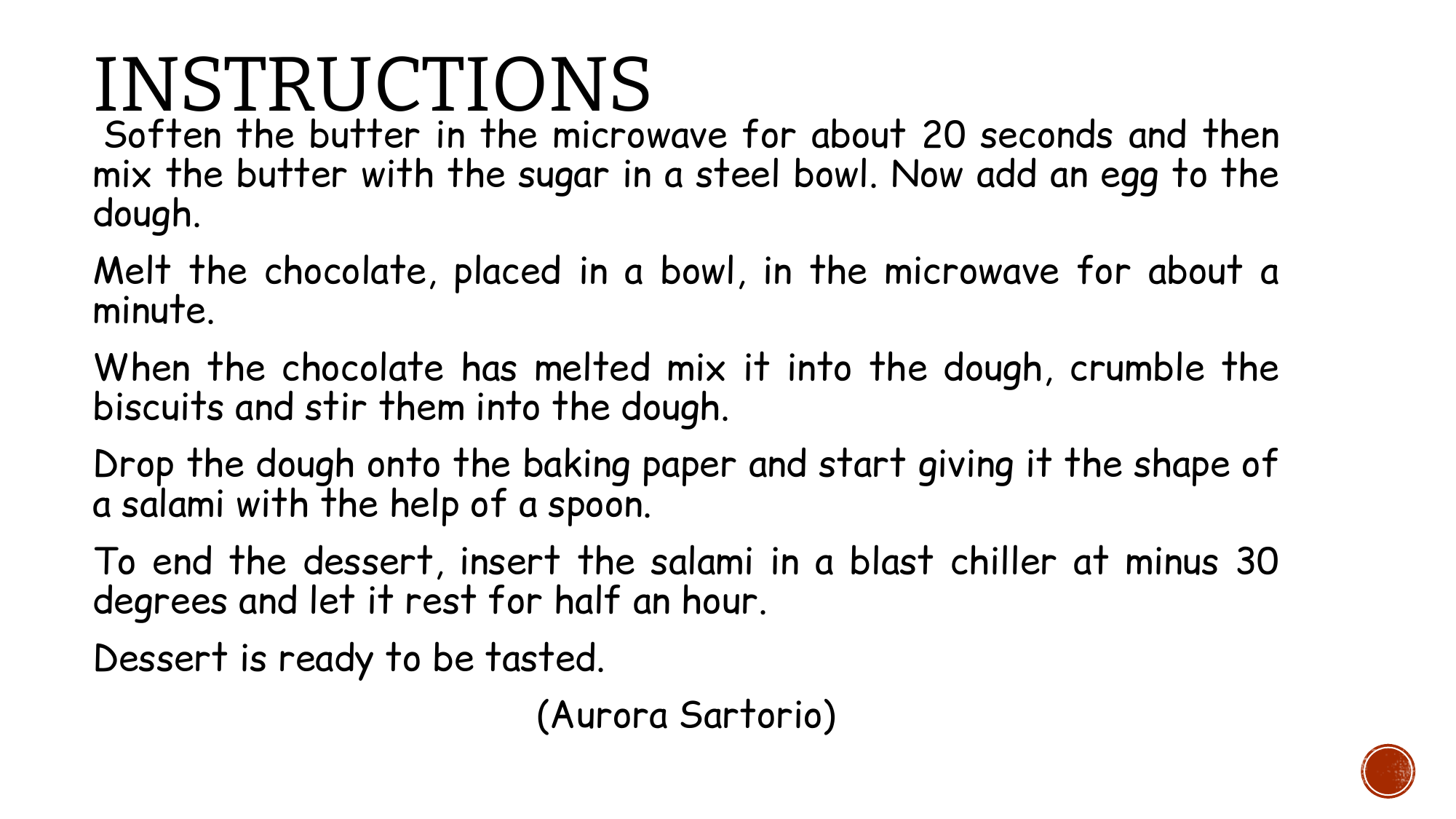

# INSTRUCTIONS
 Soften the butter in the microwave for about 20 seconds and then mix the butter with the sugar in a steel bowl. Now add an egg to the dough.
Melt the chocolate, placed in a bowl, in the microwave for about a minute.
When the chocolate has melted mix it into the dough, crumble the biscuits and stir them into the dough.
Drop the dough onto the baking paper and start giving it the shape of a salami with the help of a spoon.
To end the dessert, insert the salami in a blast chiller at minus 30 degrees and let it rest for half an hour.
Dessert is ready to be tasted.
(Aurora Sartorio)